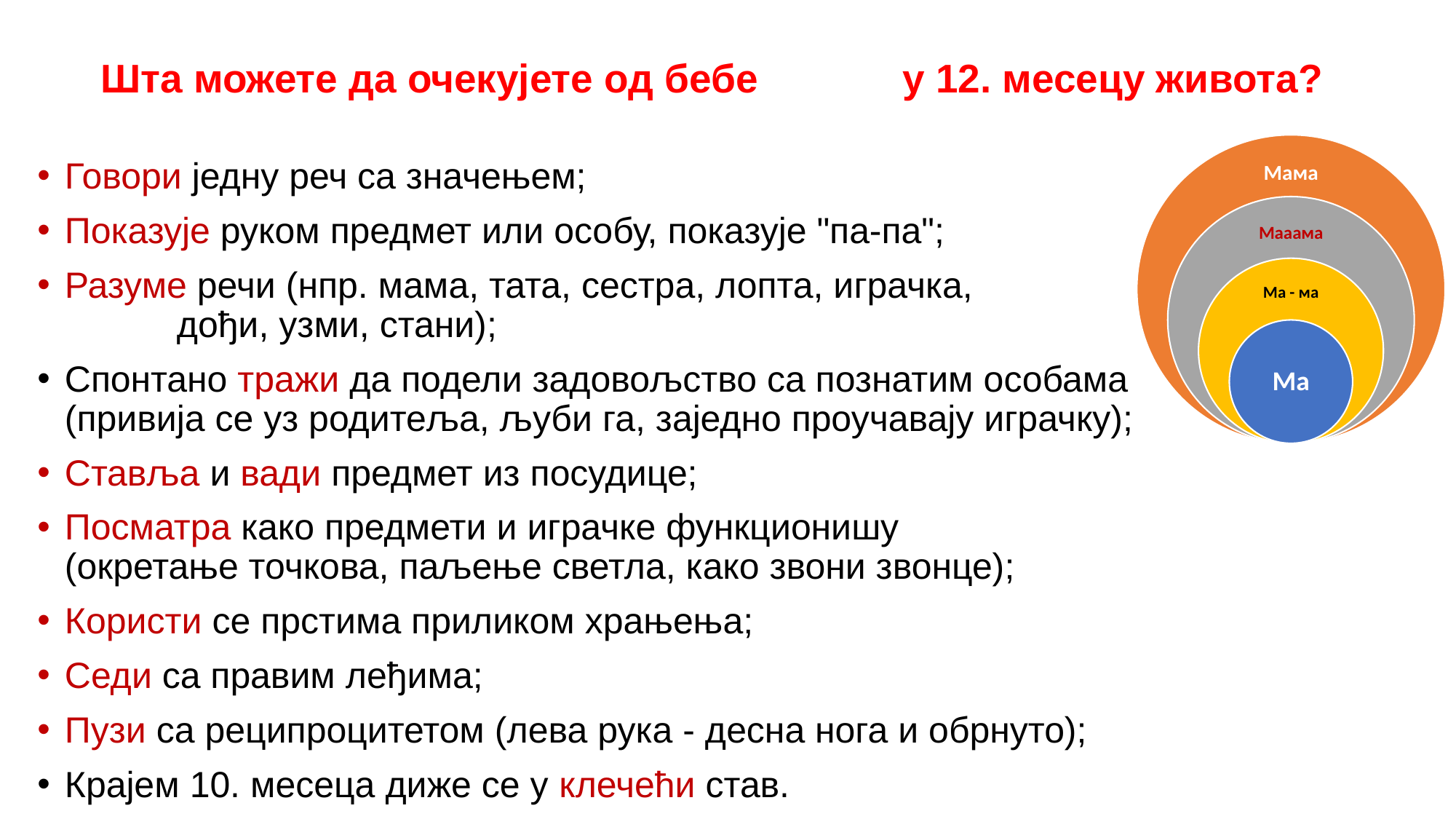

# Шта можете да очекујете од бебе             у 12. месецу живота?
Мама
Мааама
Mа - ма
Ma
Говори једну реч са значењем;
Показује руком предмет или особу, показује "па-па";
Разуме речи (нпр. мама, тата, сестра, лопта, играчка,                                                    дођи, узми, стани);
Спонтано тражи да подели задовољство са познатим особама                (привија се уз родитеља, љуби га, заједно проучавају играчку);
Ставља и вади предмет из посудице;
Посматра како предмети и играчке функционишу                                   (окретање точкова, паљење светла, како звони звонце);
Користи се прстима приликом храњења;
Седи са правим леђима;
Пузи са реципроцитетом (лева рука - десна нога и обрнуто);
Крајем 10. месеца диже се у клечећи став.